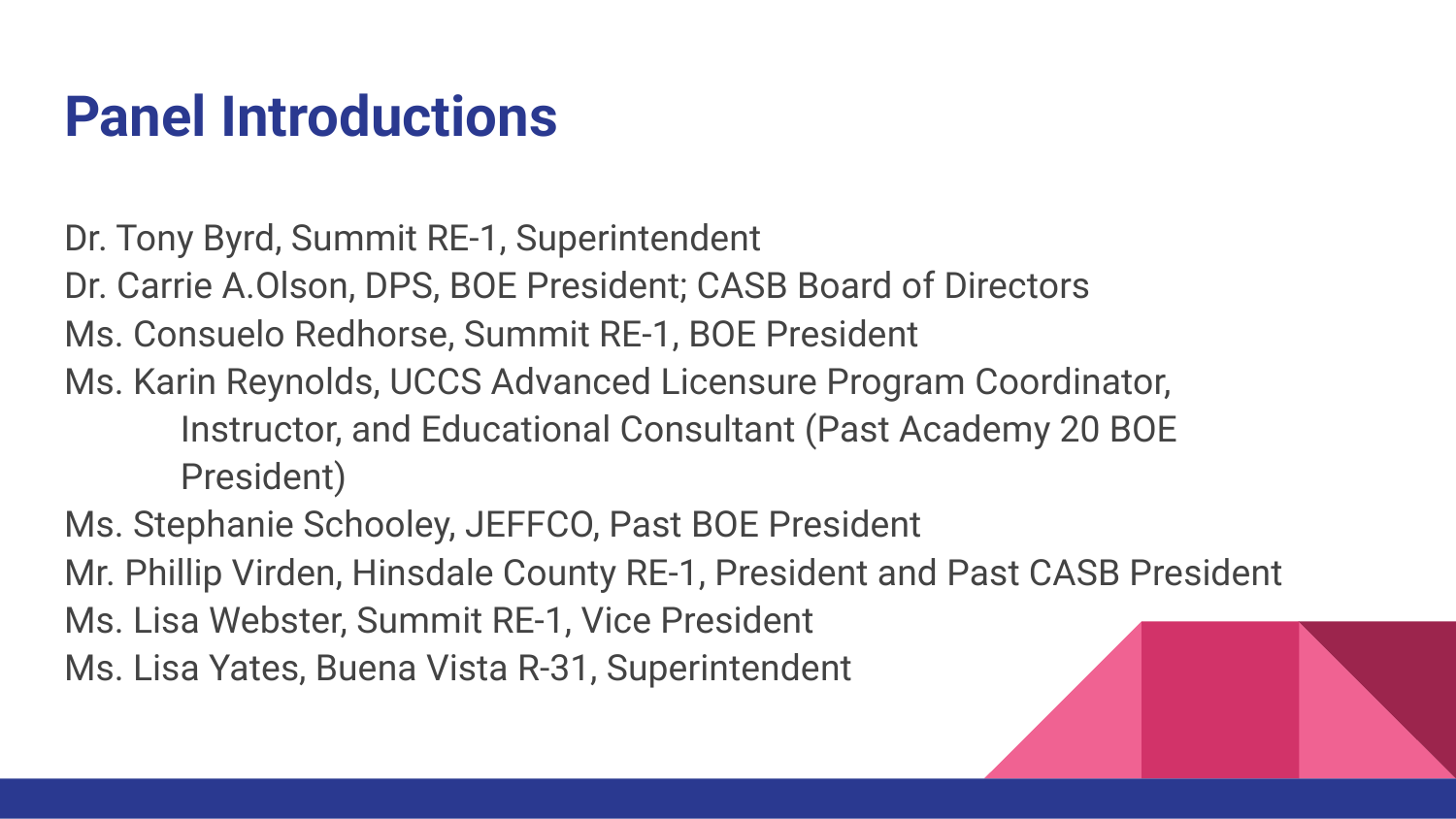

# Panel Introductions
Dr. Tony Byrd, Summit RE-1, Superintendent
Dr. Carrie A.Olson, DPS, BOE President; CASB Board of Directors
Ms. Consuelo Redhorse, Summit RE-1, BOE President
Ms. Karin Reynolds, UCCS Advanced Licensure Program Coordinator,
             Instructor, and Educational Consultant (Past Academy 20 BOE
             President)
Ms. Stephanie Schooley, JEFFCO, Past BOE President
Mr. Phillip Virden, Hinsdale County RE-1, President and Past CASB President
Ms. Lisa Webster, Summit RE-1, Vice President
Ms. Lisa Yates, Buena Vista R-31, Superintendent